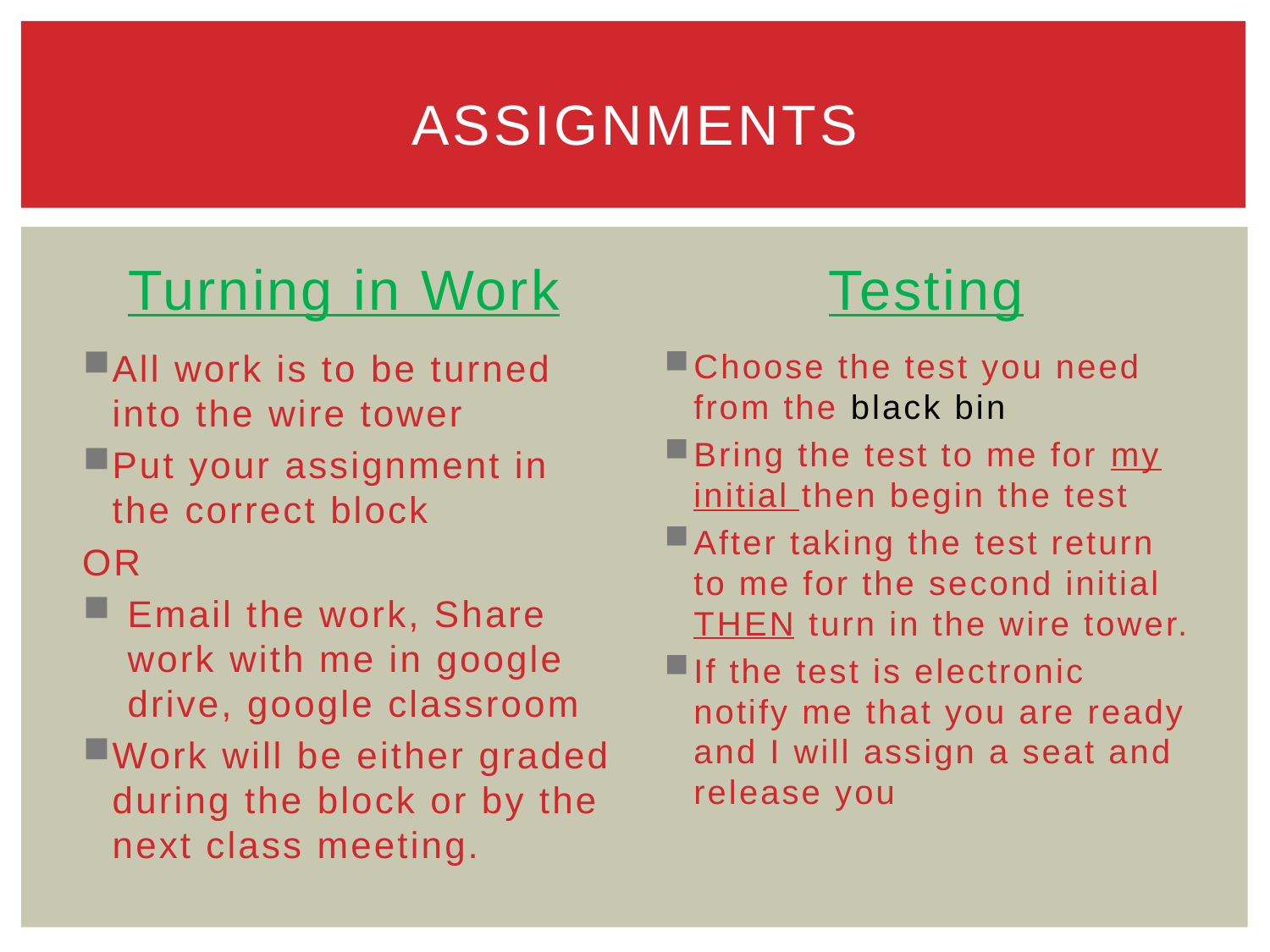

# Assignments
Turning in Work
Testing
All work is to be turned into the wire tower
Put your assignment in the correct block
		OR
Email the work, Share work with me in google drive, google classroom
Work will be either graded during the block or by the next class meeting.
Choose the test you need from the black bin
Bring the test to me for my initial then begin the test
After taking the test return to me for the second initial THEN turn in the wire tower.
If the test is electronic notify me that you are ready and I will assign a seat and release you